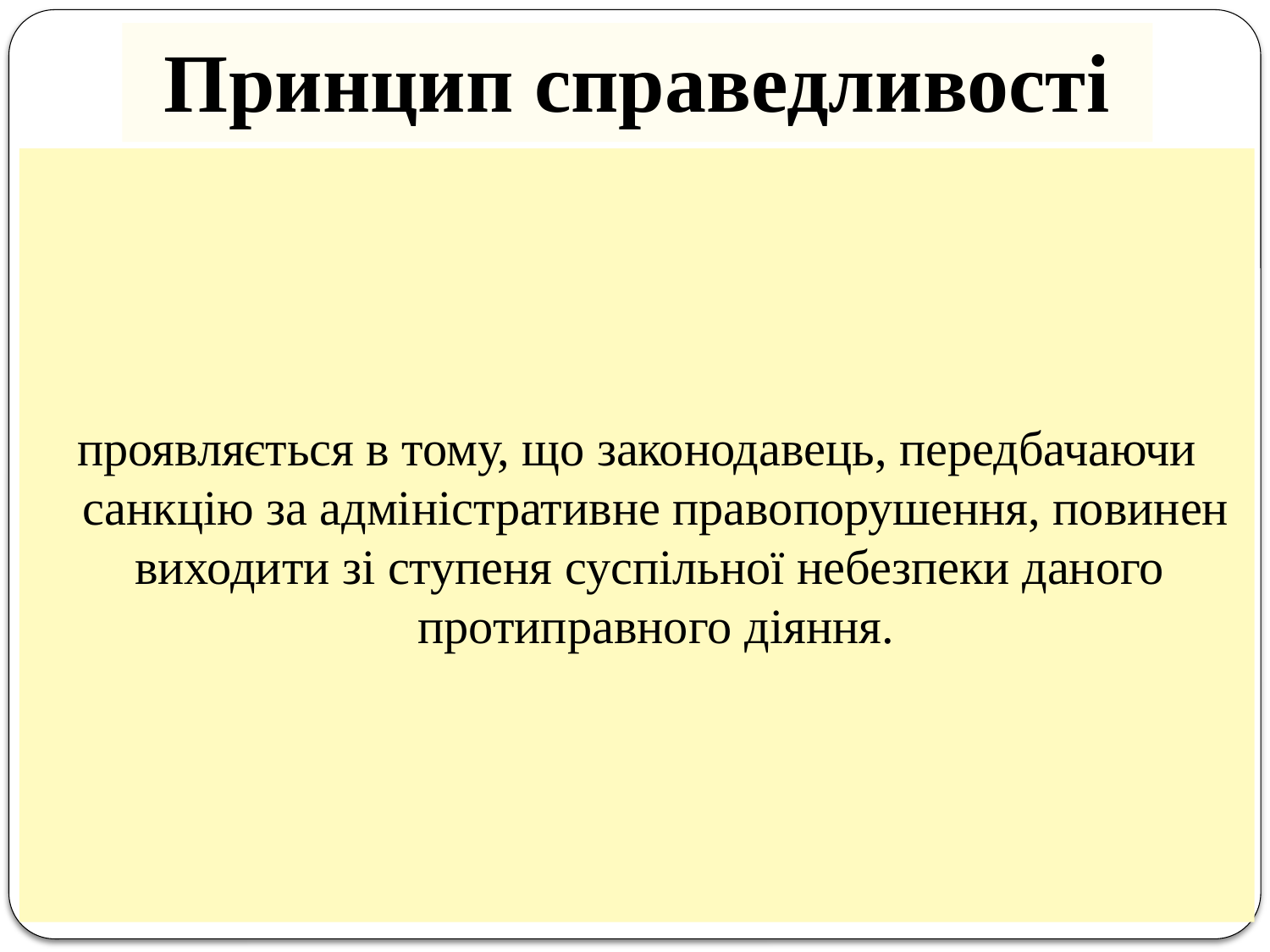

# Принцип справедливості
проявляється в тому, що законодавець, передбачаючи санкцію за адміністративне правопорушення, повинен виходити зі ступеня суспільної небезпеки даного  протиправного діяння.